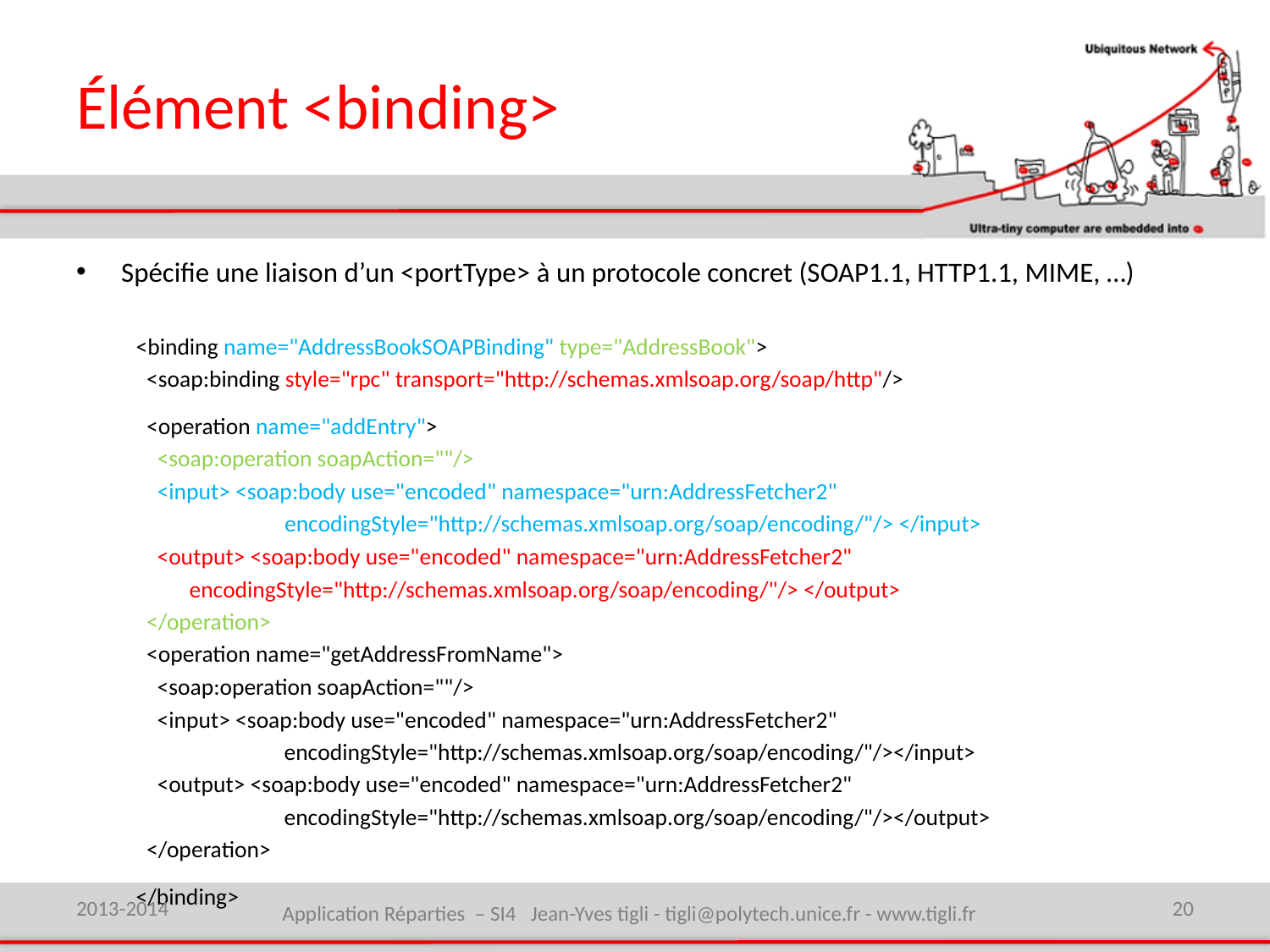

# Élément <binding>
Spécifie une liaison d’un <portType> à un protocole concret (SOAP1.1, HTTP1.1, MIME, …)

<binding name="AddressBookSOAPBinding" type="AddressBook">
  <soap:binding style="rpc" transport="http://schemas.xmlsoap.org/soap/http"/>

  <operation name="addEntry">
    <soap:operation soapAction=""/>
    <input> <soap:body use="encoded" namespace="urn:AddressFetcher2"
	                     encodingStyle="http://schemas.xmlsoap.org/soap/encoding/"/> </input>
    <output> <soap:body use="encoded" namespace="urn:AddressFetcher2"
		   encodingStyle="http://schemas.xmlsoap.org/soap/encoding/"/> </output>
  </operation>
  <operation name="getAddressFromName">
    <soap:operation soapAction=""/>
    <input> <soap:body use="encoded" namespace="urn:AddressFetcher2"
                            encodingStyle="http://schemas.xmlsoap.org/soap/encoding/"/></input>
    <output> <soap:body use="encoded" namespace="urn:AddressFetcher2"
                            encodingStyle="http://schemas.xmlsoap.org/soap/encoding/"/></output>
  </operation>

</binding>
2013-2014
Application Réparties  – SI4   Jean-Yves tigli - tigli@polytech.unice.fr - www.tigli.fr
20